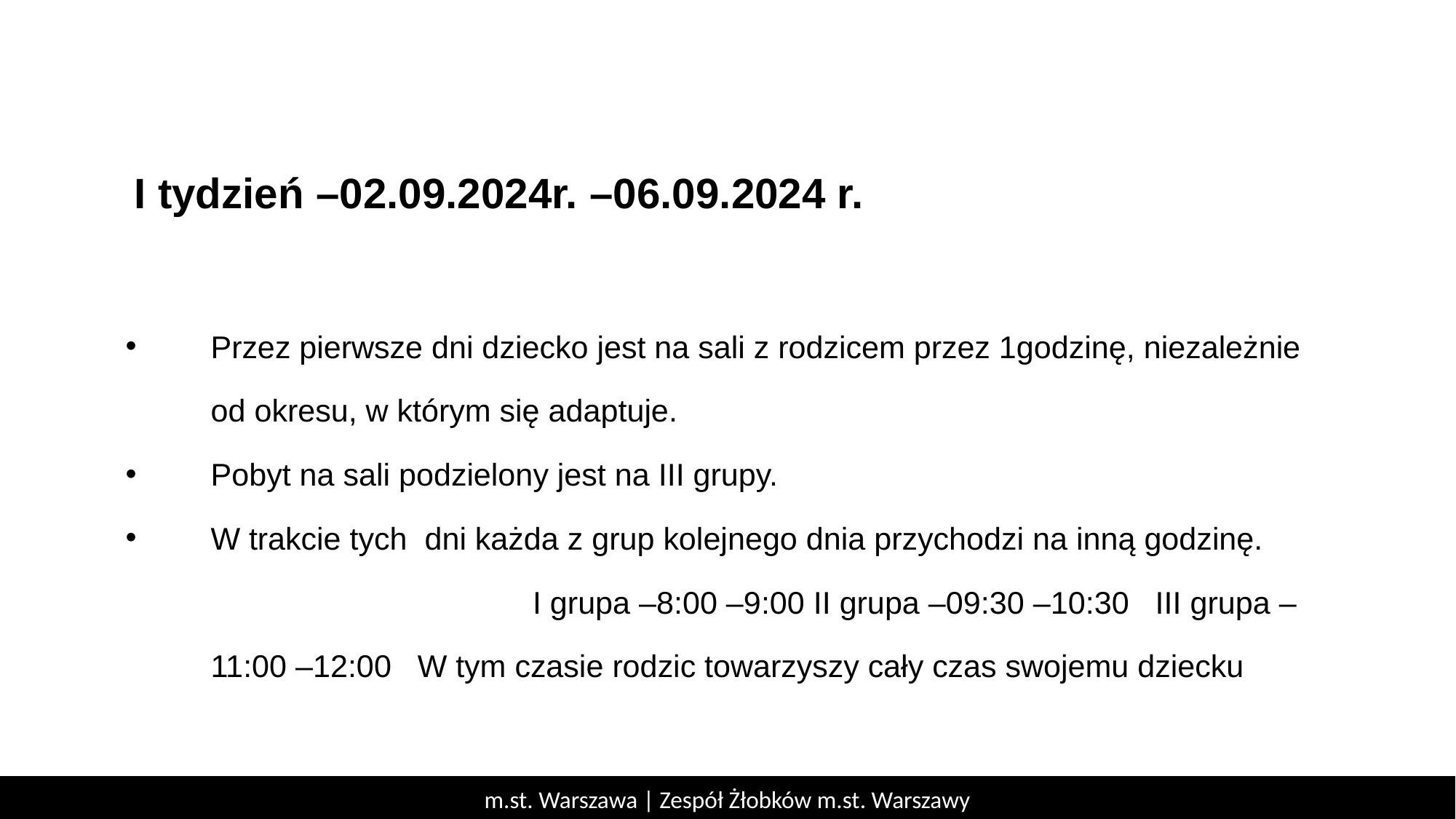

I tydzień –02.09.2024r. –06.09.2024 r.

Przez pierwsze dni dziecko jest na sali z rodzicem przez 1godzinę, niezależnie od okresu, w którym się adaptuje.
Pobyt na sali podzielony jest na III grupy.
W trakcie tych  dni każda z grup kolejnego dnia przychodzi na inną godzinę.                                            I grupa –8:00 –9:00 II grupa –09:30 –10:30   III grupa –11:00 –12:00   W tym czasie rodzic towarzyszy cały czas swojemu dziecku

m.st. Warszawa | Zespół Żłobków m.st. Warszawy